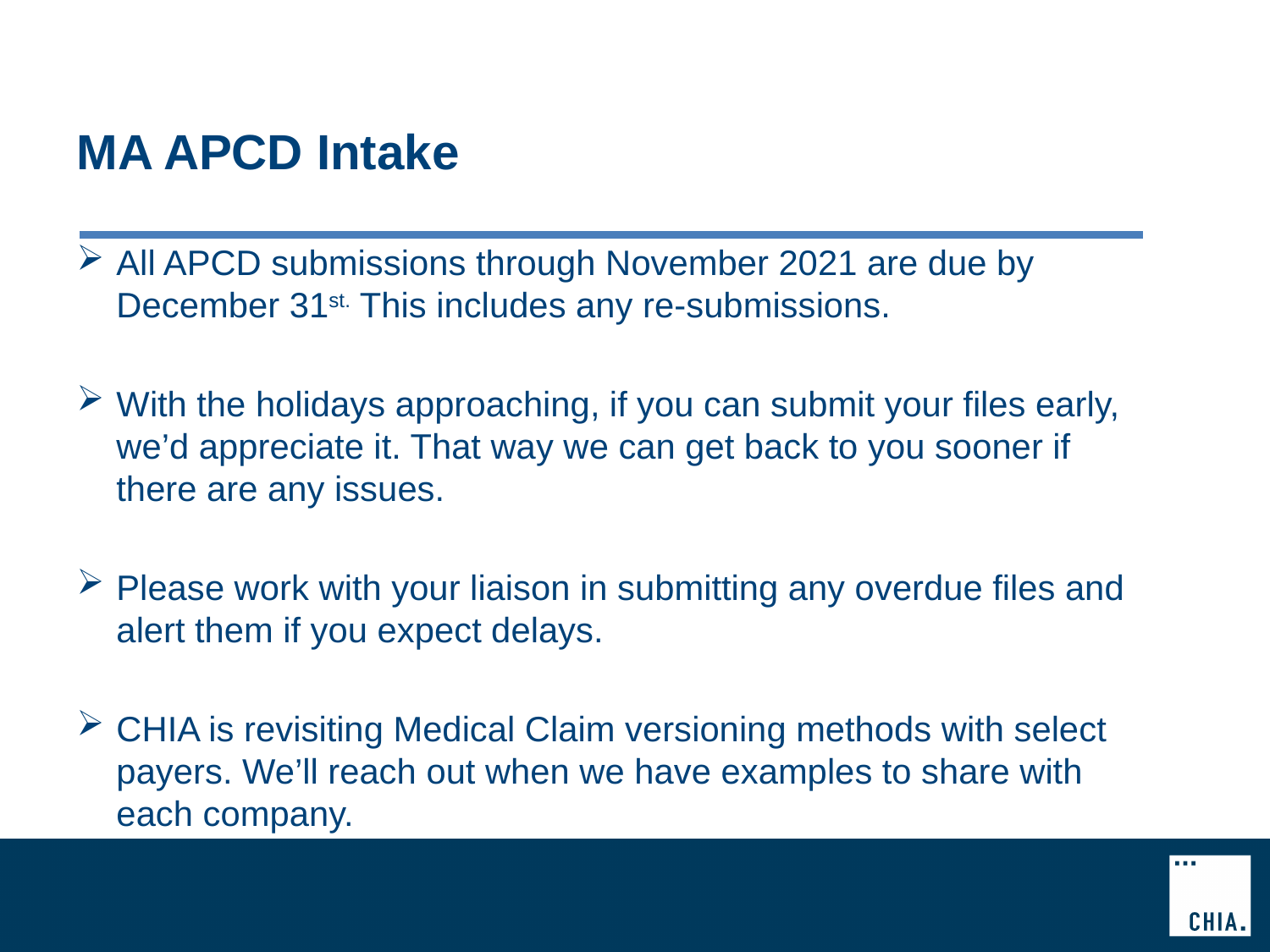

# MA APCD Intake
All APCD submissions through November 2021 are due by December 31st. This includes any re-submissions.

With the holidays approaching, if you can submit your files early, we’d appreciate it. That way we can get back to you sooner if there are any issues.

Please work with your liaison in submitting any overdue files and alert them if you expect delays.

CHIA is revisiting Medical Claim versioning methods with select payers. We’ll reach out when we have examples to share with each company.